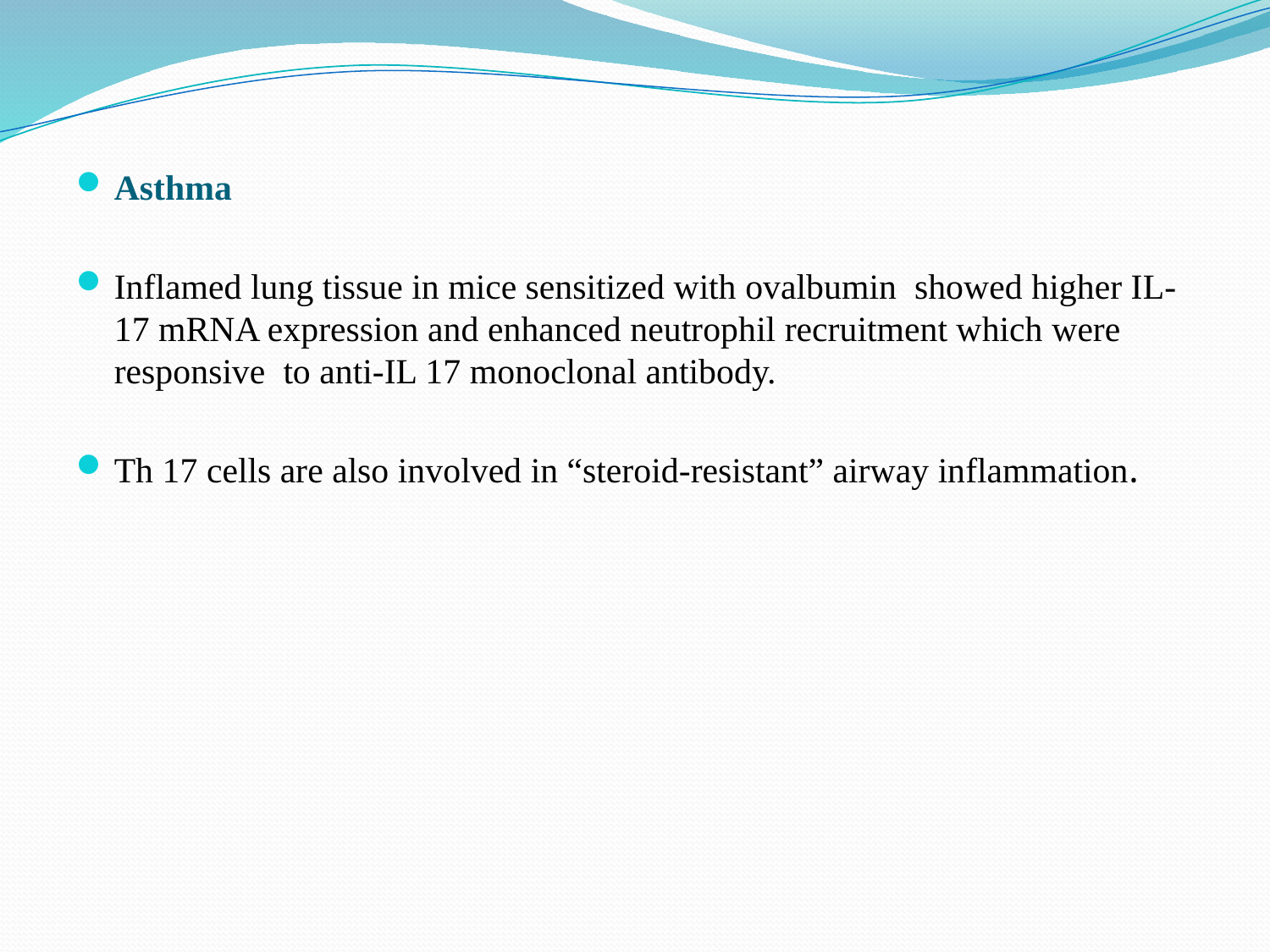

Asthma

Inflamed lung tissue in mice sensitized with ovalbumin  showed higher IL-17 mRNA expression and enhanced neutrophil recruitment which were responsive  to anti-IL 17 monoclonal antibody.

Th 17 cells are also involved in “steroid-resistant” airway inflammation.